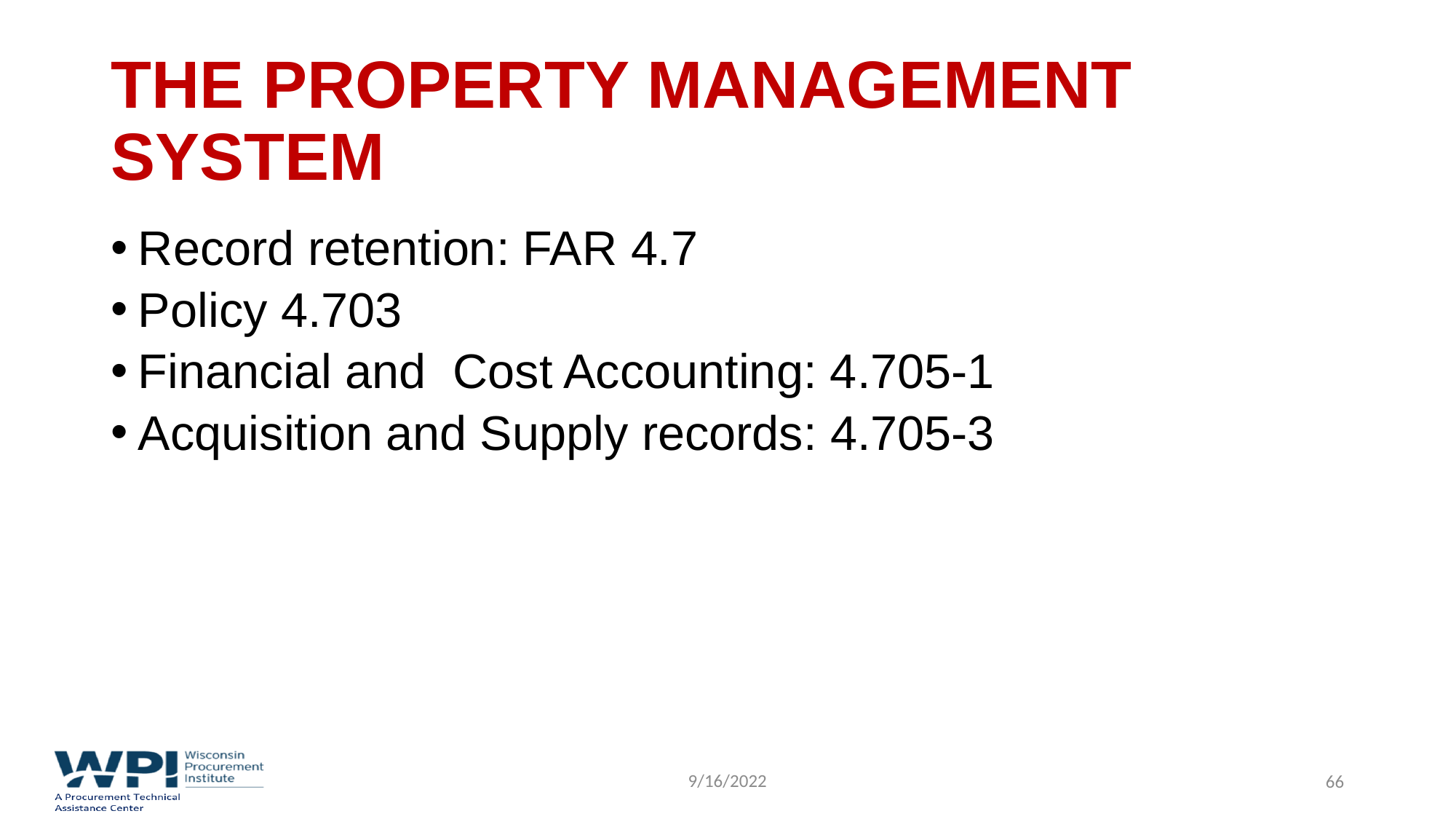

# The Property Management System
Record retention: FAR 4.7
Policy 4.703
Financial and  Cost Accounting: 4.705-1
Acquisition and Supply records: 4.705-3
9/16/2022
66